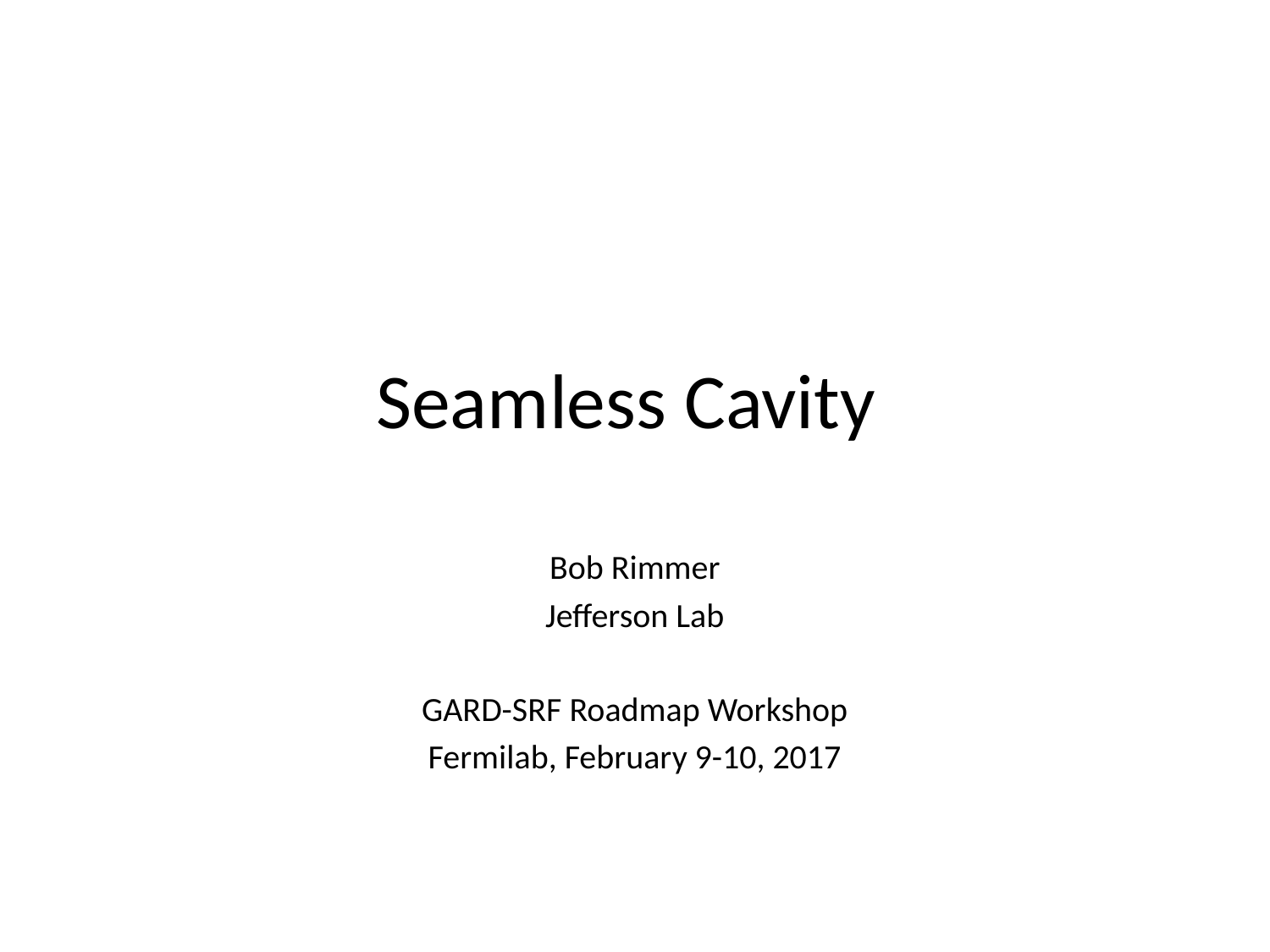

# Seamless Cavity
Bob Rimmer
Jefferson Lab

GARD-SRF Roadmap Workshop
Fermilab, February 9-10, 2017